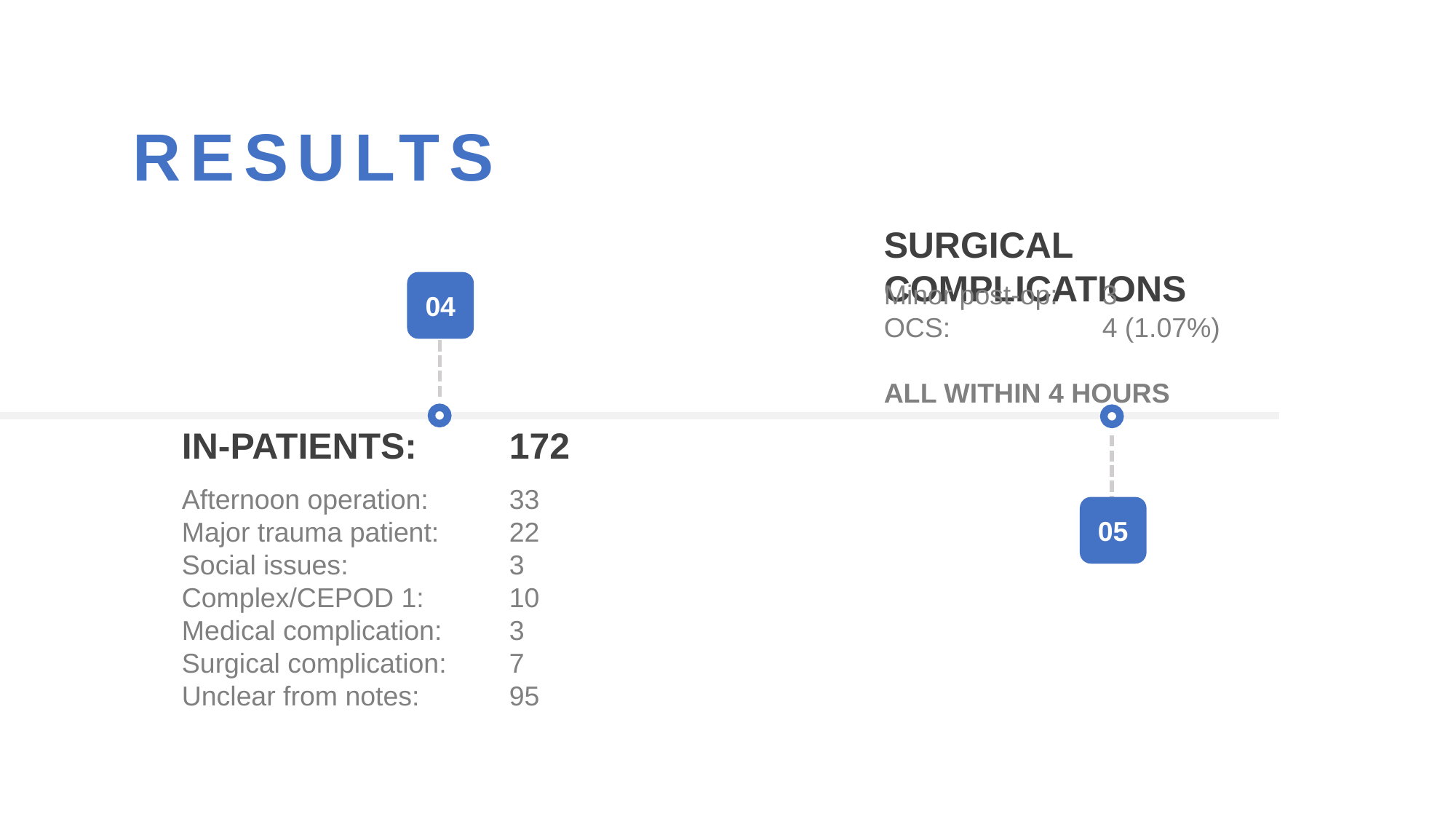

Results
SURGICAL COMPLICATIONS
04
Minor post-op:	3
OCS:		4 (1.07%)

ALL WITHIN 4 HOURS

IN-PATIENTS: 	172
Afternoon operation:	33
Major trauma patient:	22
Social issues:		3
Complex/CEPOD 1:	10
Medical complication:	3
Surgical complication:	7
Unclear from notes:	95
05